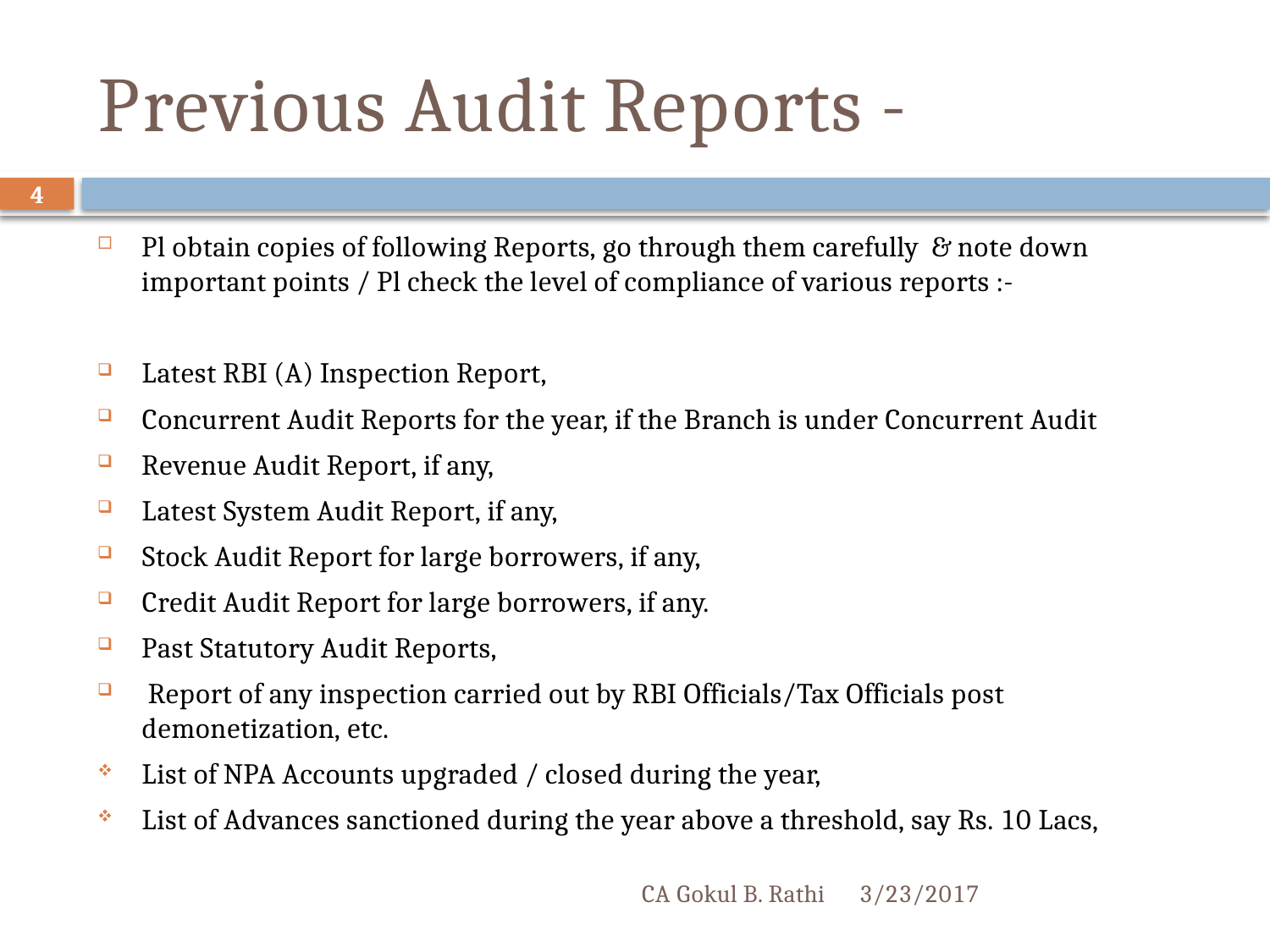

# Previous Audit Reports -
4
Pl obtain copies of following Reports, go through them carefully  & note down important points / Pl check the level of compliance of various reports :-

Latest RBI (A) Inspection Report,
Concurrent Audit Reports for the year, if the Branch is under Concurrent Audit
Revenue Audit Report, if any,
Latest System Audit Report, if any,
Stock Audit Report for large borrowers, if any,
Credit Audit Report for large borrowers, if any.
Past Statutory Audit Reports,
 Report of any inspection carried out by RBI Officials/Tax Officials post demonetization, etc.
List of NPA Accounts upgraded / closed during the year,
List of Advances sanctioned during the year above a threshold, say Rs. 10 Lacs,

CA Gokul B. Rathi
3/23/2017